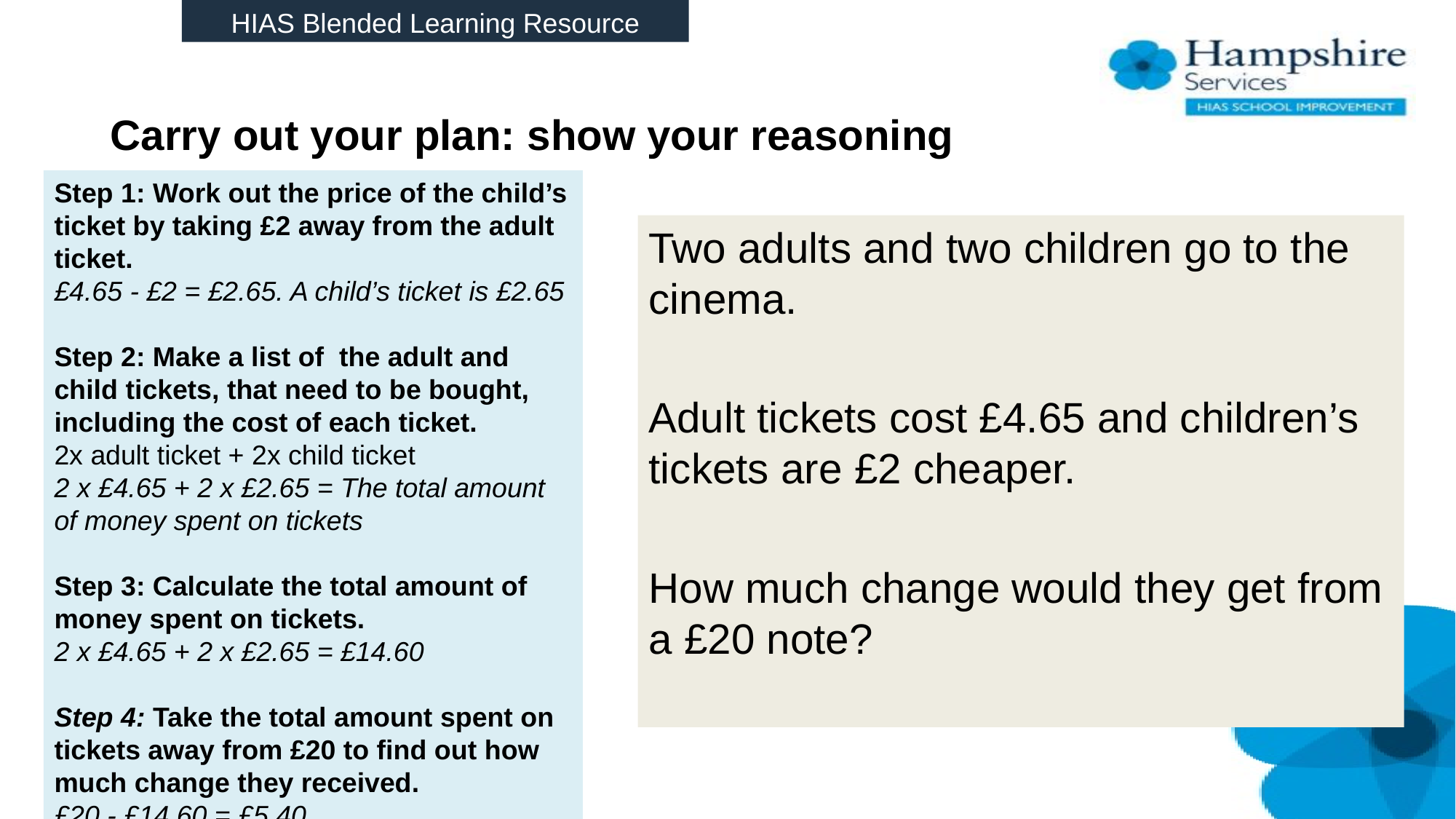

HIAS Blended Learning Resource
# Carry out your plan: show your reasoning
Step 1: Work out the price of the child’s ticket by taking £2 away from the adult ticket.
£4.65 - £2 = £2.65. A child’s ticket is £2.65

Step 2: Make a list of  the adult and child tickets, that need to be bought, including the cost of each ticket.
2x adult ticket + 2x child ticket
2 x £4.65 + 2 x £2.65 = The total amount of money spent on tickets

Step 3: Calculate the total amount of money spent on tickets.
2 x £4.65 + 2 x £2.65 = £14.60

Step 4: Take the total amount spent on tickets away from £20 to find out how much change they received.
£20 - £14.60 = £5.40

Two adults and two children go to the cinema.

Adult tickets cost £4.65 and children’s tickets are £2 cheaper.

How much change would they get from a £20 note?